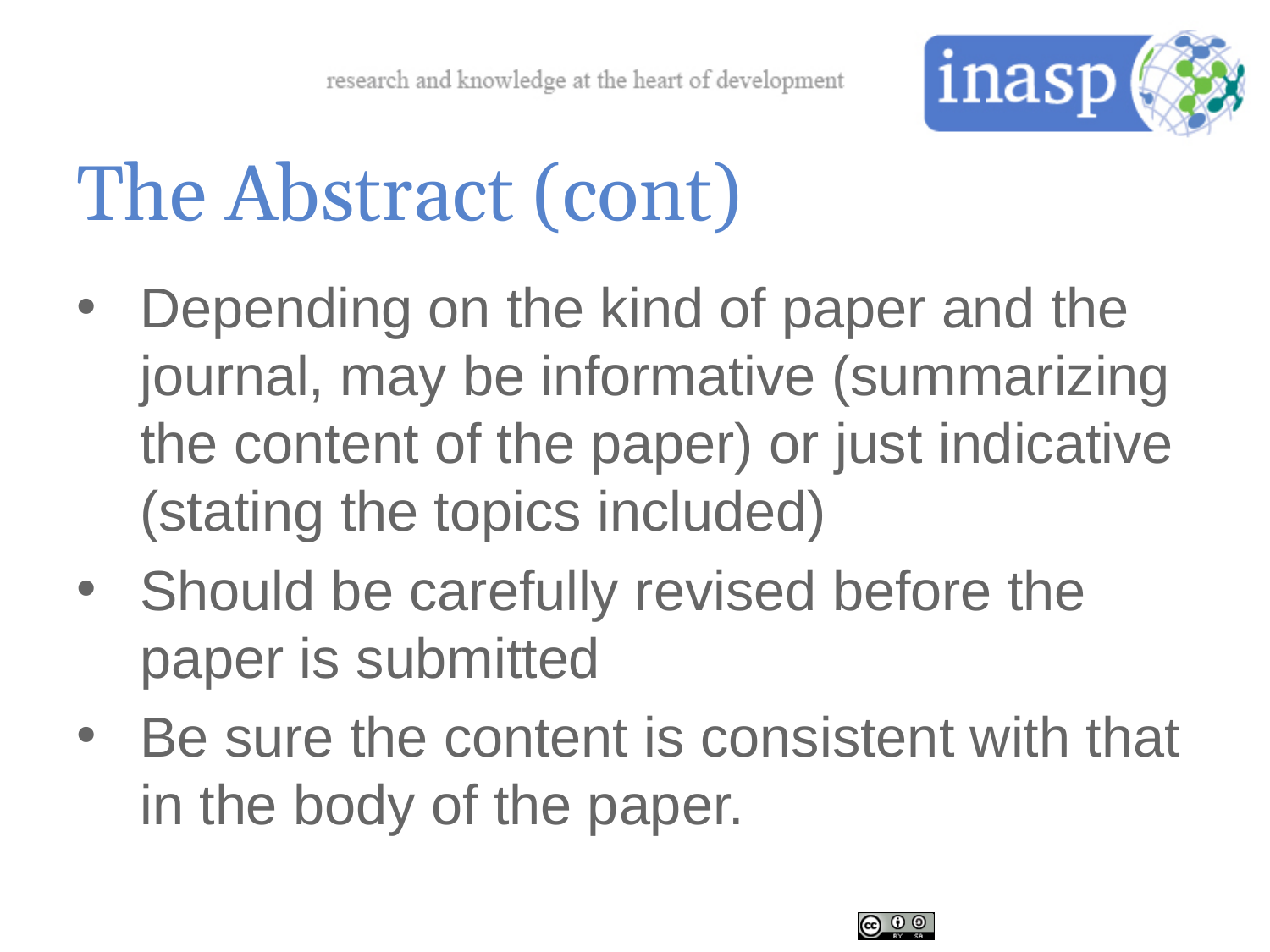

# The Abstract (cont)
Depending on the kind of paper and the journal, may be informative (summarizing the content of the paper) or just indicative (stating the topics included)
Should be carefully revised before the paper is submitted
Be sure the content is consistent with that in the body of the paper.